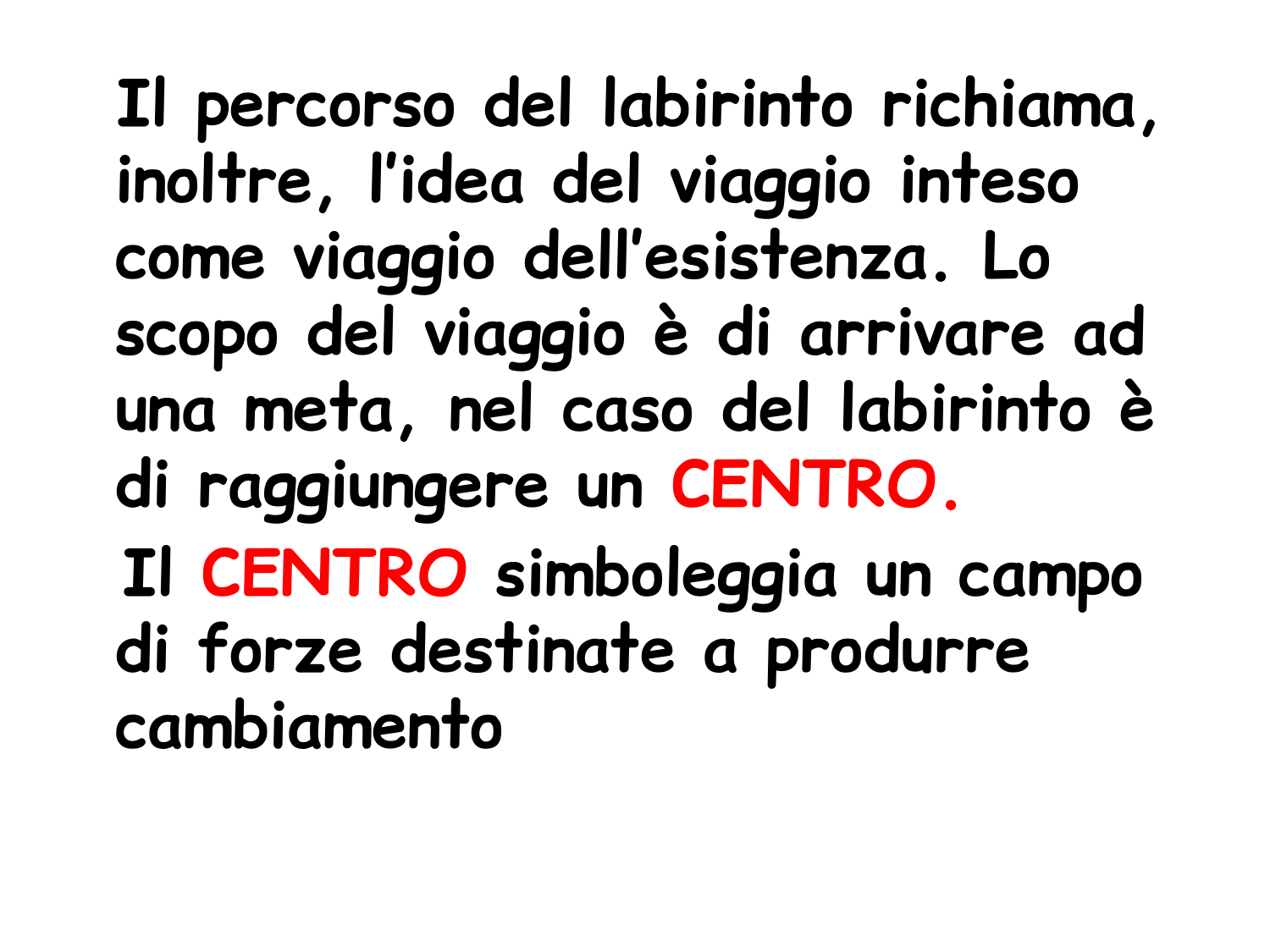

Il percorso del labirinto richiama, inoltre, l’idea del viaggio inteso come viaggio dell’esistenza. Lo scopo del viaggio è di arrivare ad una meta, nel caso del labirinto è di raggiungere un CENTRO.
  Il CENTRO simboleggia un campo di forze destinate a produrre cambiamento